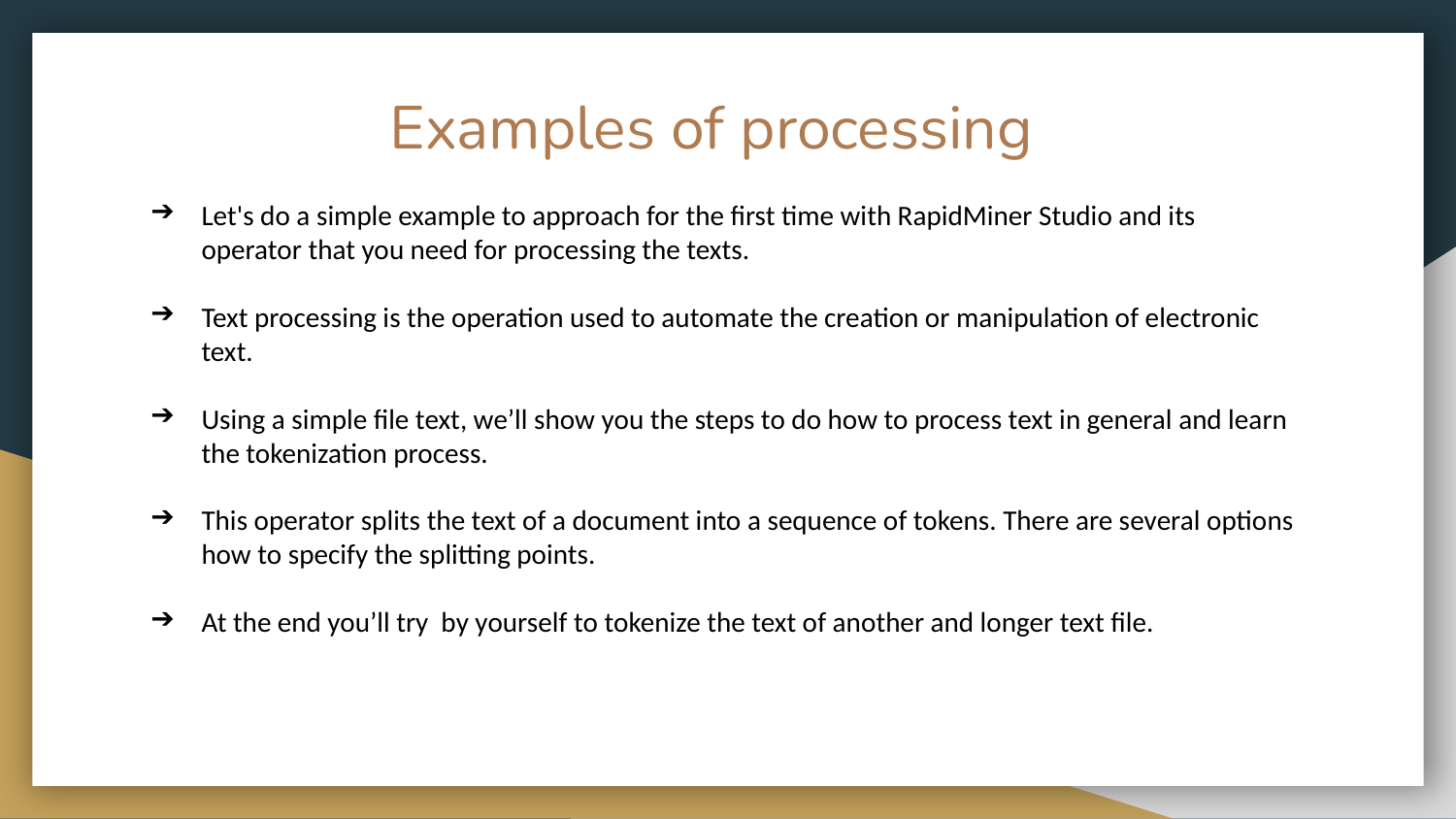

# Examples of processing
Let's do a simple example to approach for the first time with RapidMiner Studio and its operator that you need for processing the texts.

Text processing is the operation used to automate the creation or manipulation of electronic text.

Using a simple file text, we’ll show you the steps to do how to process text in general and learn the tokenization process.

This operator splits the text of a document into a sequence of tokens. There are several options how to specify the splitting points.

At the end you’ll try  by yourself to tokenize the text of another and longer text file.